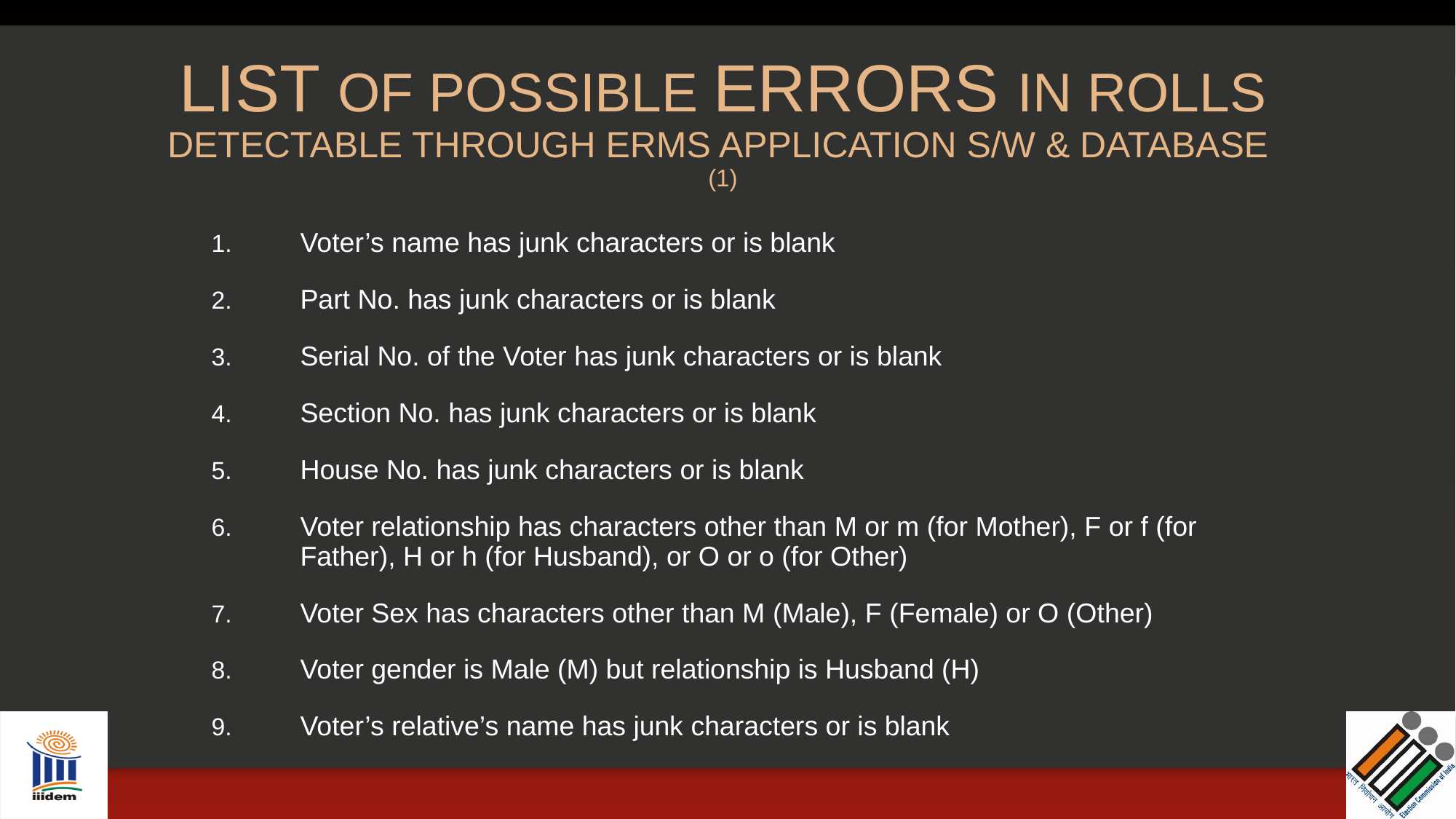

# LIST OF POSSIBLE ERRORS IN ROLLS DETECTABLE THROUGH ERMS APPLICATION S/W & DATABASE (1)
Voter’s name has junk characters or is blank
Part No. has junk characters or is blank
Serial No. of the Voter has junk characters or is blank
Section No. has junk characters or is blank
House No. has junk characters or is blank
Voter relationship has characters other than M or m (for Mother), F or f (for Father), H or h (for Husband), or O or o (for Other)
Voter Sex has characters other than M (Male), F (Female) or O (Other)
Voter gender is Male (M) but relationship is Husband (H)
Voter’s relative’s name has junk characters or is blank